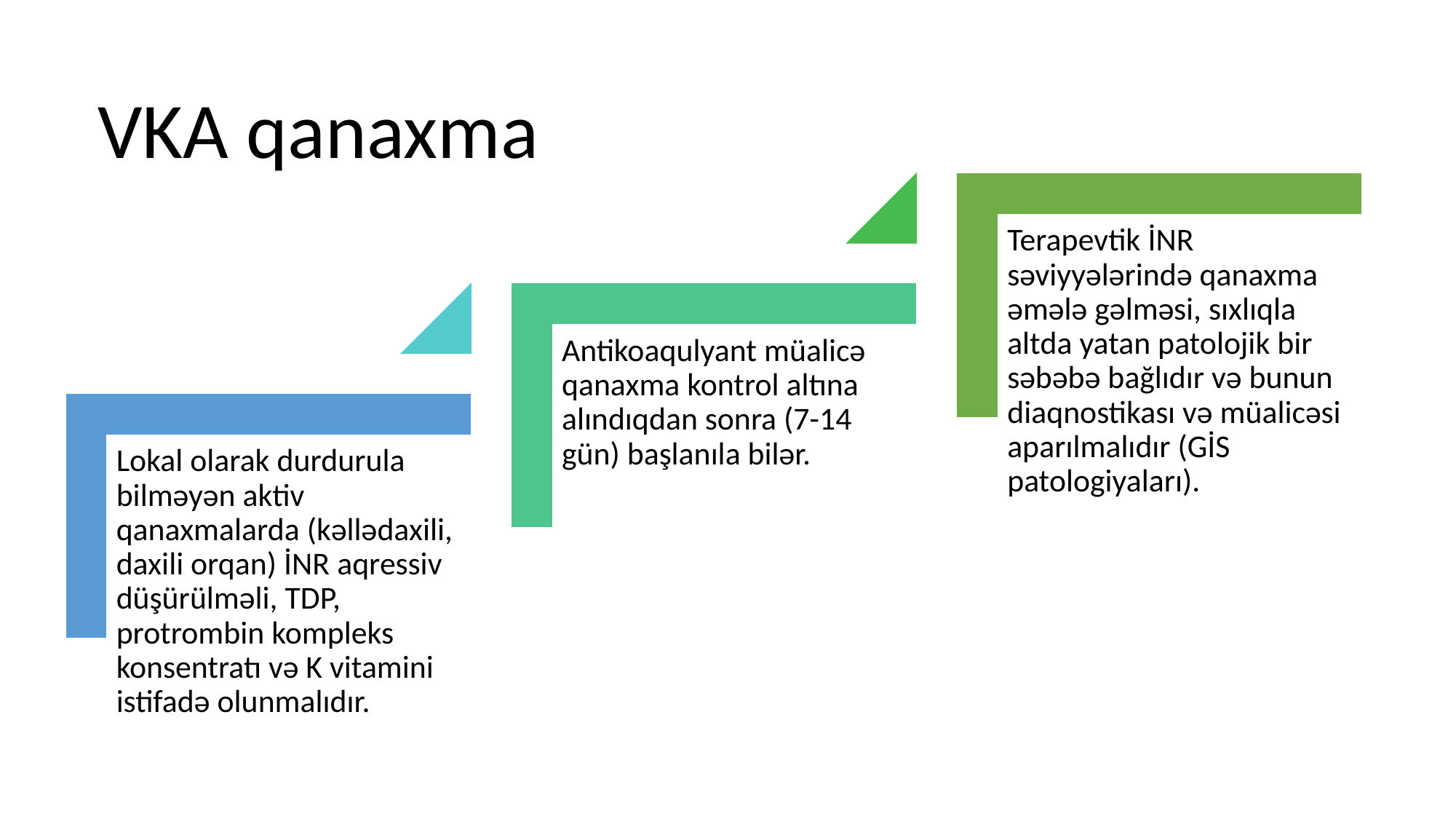

# VKA qanaxma
Lokal olarak durdurula bilməyən aktiv qanaxmalarda (kəllədaxili, daxili orqan) İNR aqressiv düşürülməli, TDP, protrombin kompleks konsentratı və K vitamini istifadə olunmalıdır.
Antikoaqulyant müalicə qanaxma kontrol altına alındıqdan sonra (7-14 gün) başlanıla bilər.
Terapevtik İNR səviyyələrində qanaxma əmələ gəlməsi, sıxlıqla altda yatan patolojik bir səbəbə bağlıdır və bunun diaqnostikası və müalicəsi  aparılmalıdır (GİS patologiyaları).